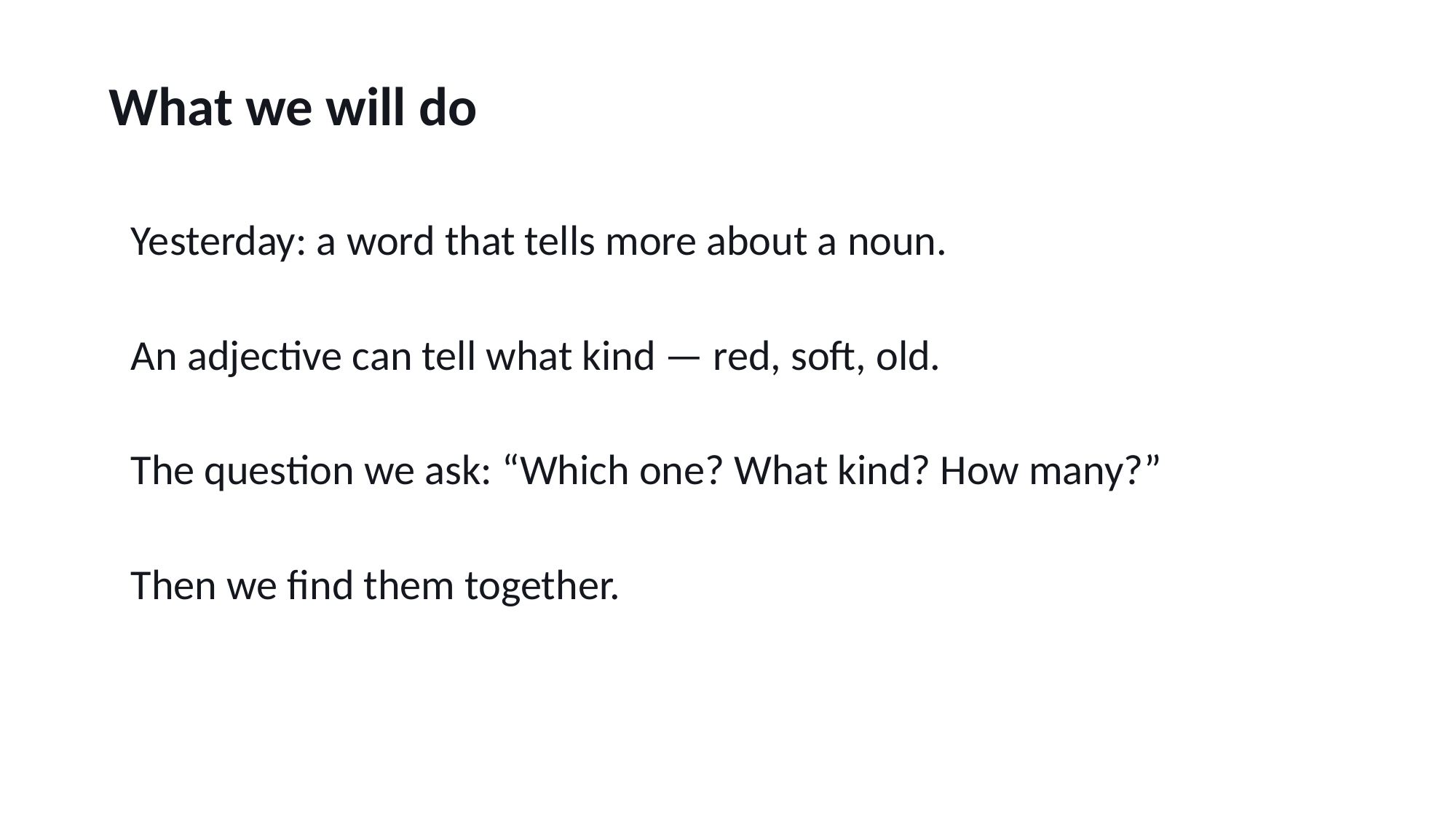

What we will do
Yesterday: a word that tells more about a noun.
An adjective can tell what kind — red, soft, old.
The question we ask: “Which one? What kind? How many?”
Then we find them together.